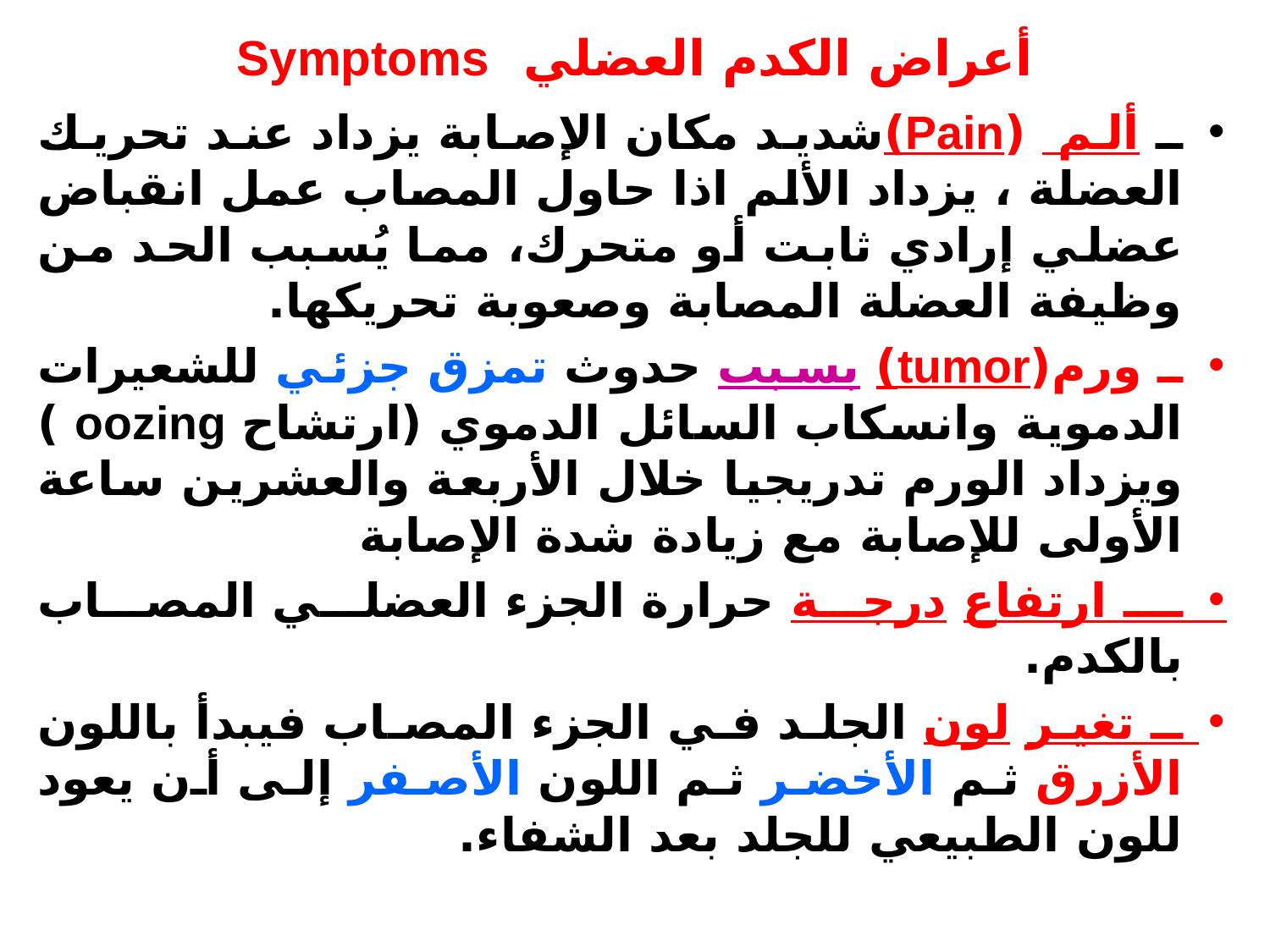

# أعراض الكدم العضلي  Symptoms
ـ ألم  (Pain)شديد مكان الإصابة يزداد عند تحريك العضلة ، يزداد الألم اذا حاول المصاب عمل انقباض عضلي إرادي ثابت أو متحرك، مما يُسبب الحد من وظيفة العضلة المصابة وصعوبة تحريكها.
ـ ورم(tumor) بسبب حدوث تمزق جزئي للشعيرات الدموية وانسكاب السائل الدموي (ارتشاح oozing ) ويزداد الورم تدريجيا خلال الأربعة والعشرين ساعة الأولى للإصابة مع زيادة شدة الإصابة
ـ ارتفاع درجة حرارة الجزء العضلي المصاب بالكدم.
ـ تغير لون الجلد في الجزء المصاب فيبدأ باللون الأزرق ثم الأخضر ثم اللون الأصفر إلى أن يعود للون الطبيعي للجلد بعد الشفاء.